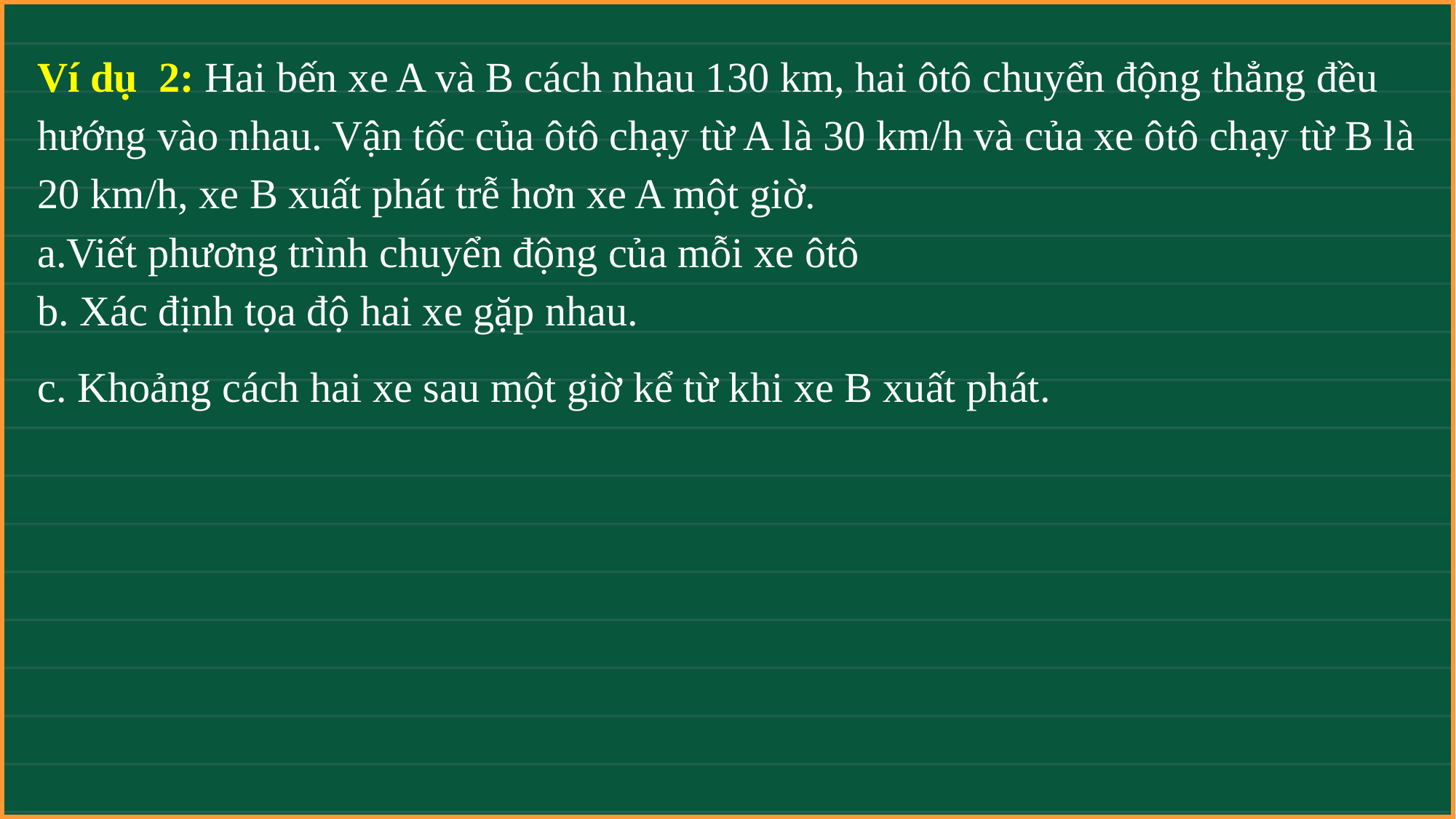

Ví dụ  2: Hai bến xe A và B cách nhau 130 km, hai ôtô chuyển động thẳng đều hướng vào nhau. Vận tốc của ôtô chạy từ A là 30 km/h và của xe ôtô chạy từ B là 20 km/h, xe B xuất phát trễ hơn xe A một giờ.
a.Viết phương trình chuyển động của mỗi xe ôtô
b. Xác định tọa độ hai xe gặp nhau.
c. Khoảng cách hai xe sau một giờ kể từ khi xe B xuất phát.